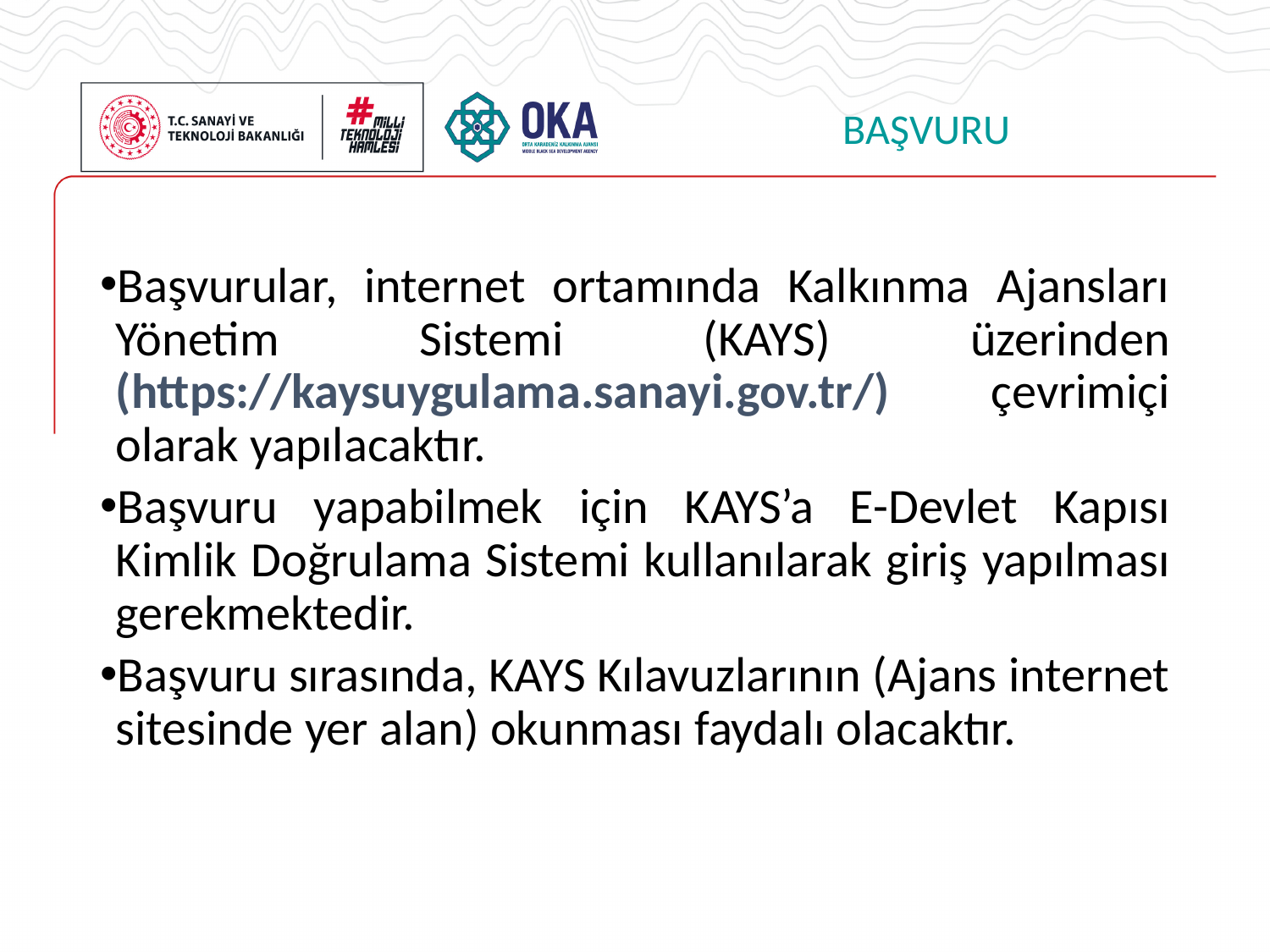

# BAŞVURU
Başvurular, internet ortamında Kalkınma Ajansları Yönetim Sistemi (KAYS) üzerinden (https://kaysuygulama.sanayi.gov.tr/) çevrimiçi olarak yapılacaktır.
Başvuru yapabilmek için KAYS’a E-Devlet Kapısı Kimlik Doğrulama Sistemi kullanılarak giriş yapılması gerekmektedir.
Başvuru sırasında, KAYS Kılavuzlarının (Ajans internet sitesinde yer alan) okunması faydalı olacaktır.